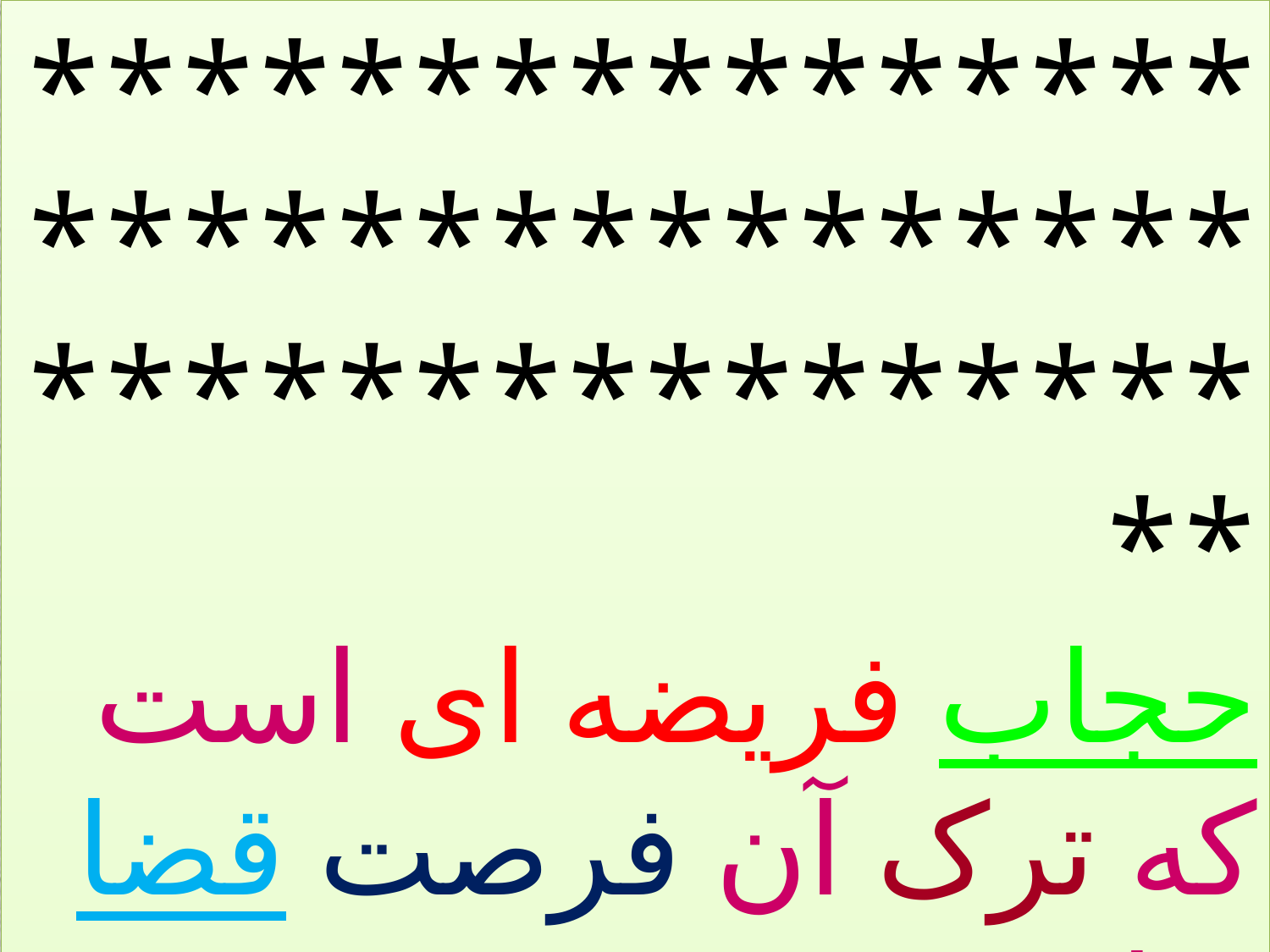

**************************************************
حجاب فریضه ای است که ترک آن فرصت قضا ندارد.
**************************************************